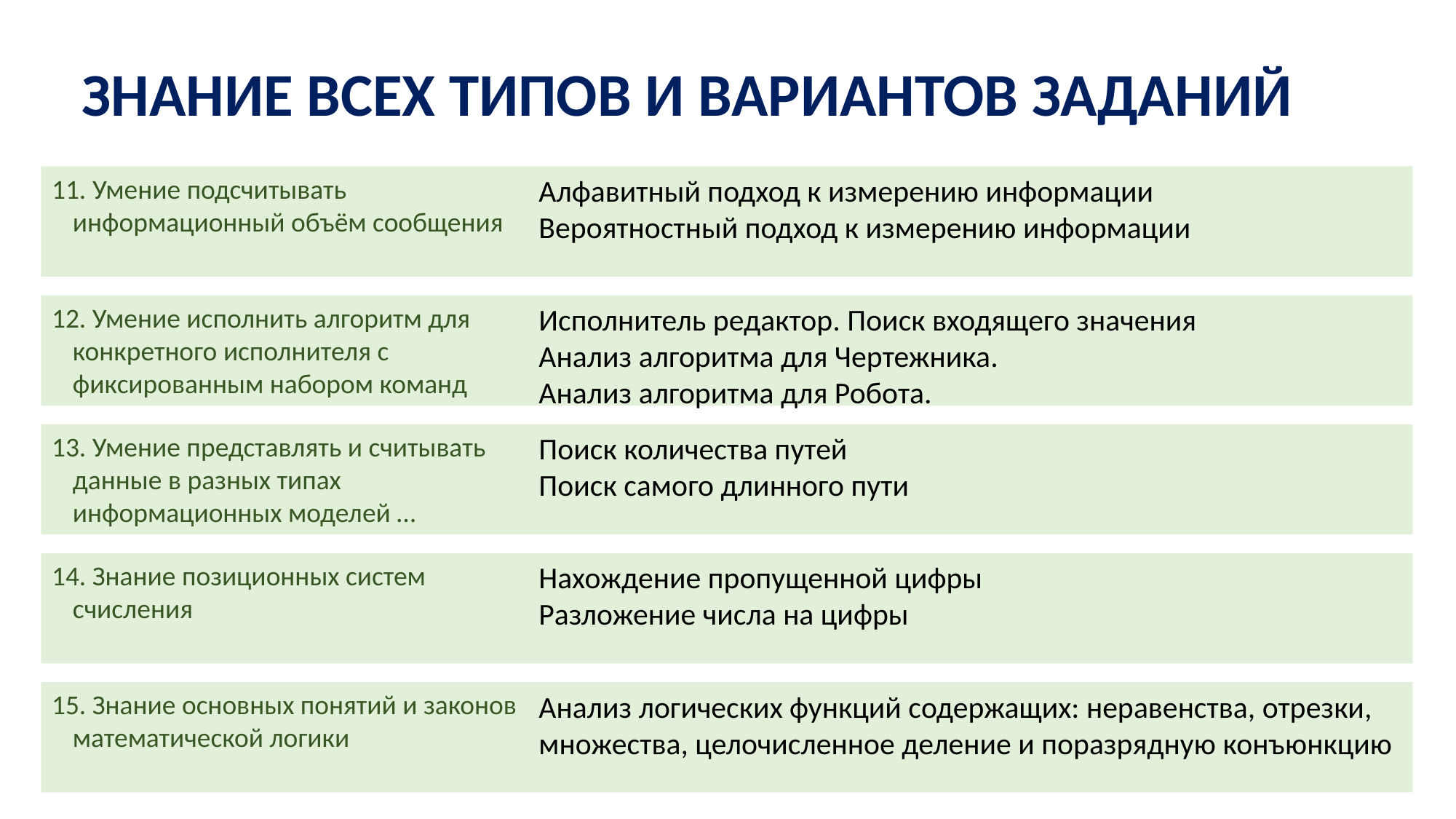

ЗНАНИЕ ВСЕХ ТИПОВ И ВАРИАНТОВ ЗАДАНИЙ

11. Умение подсчитывать информационный объём сообщения
Алфавитный подход к измерению информации
Вероятностный подход к измерению информации

12. Умение исполнить алгоритм для конкретного исполнителя с фиксированным набором команд
Исполнитель редактор. Поиск входящего значения
Анализ алгоритма для Чертежника.
Анализ алгоритма для Робота.

13. Умение представлять и считывать данные в разных типах информационных моделей …
Поиск количества путей
Поиск самого длинного пути

14. Знание позиционных систем счисления
Нахождение пропущенной цифры
Разложение числа на цифры

15. Знание основных понятий и законов математической логики
Анализ логических функций содержащих: неравенства, отрезки, множества, целочисленное деление и поразрядную конъюнкцию